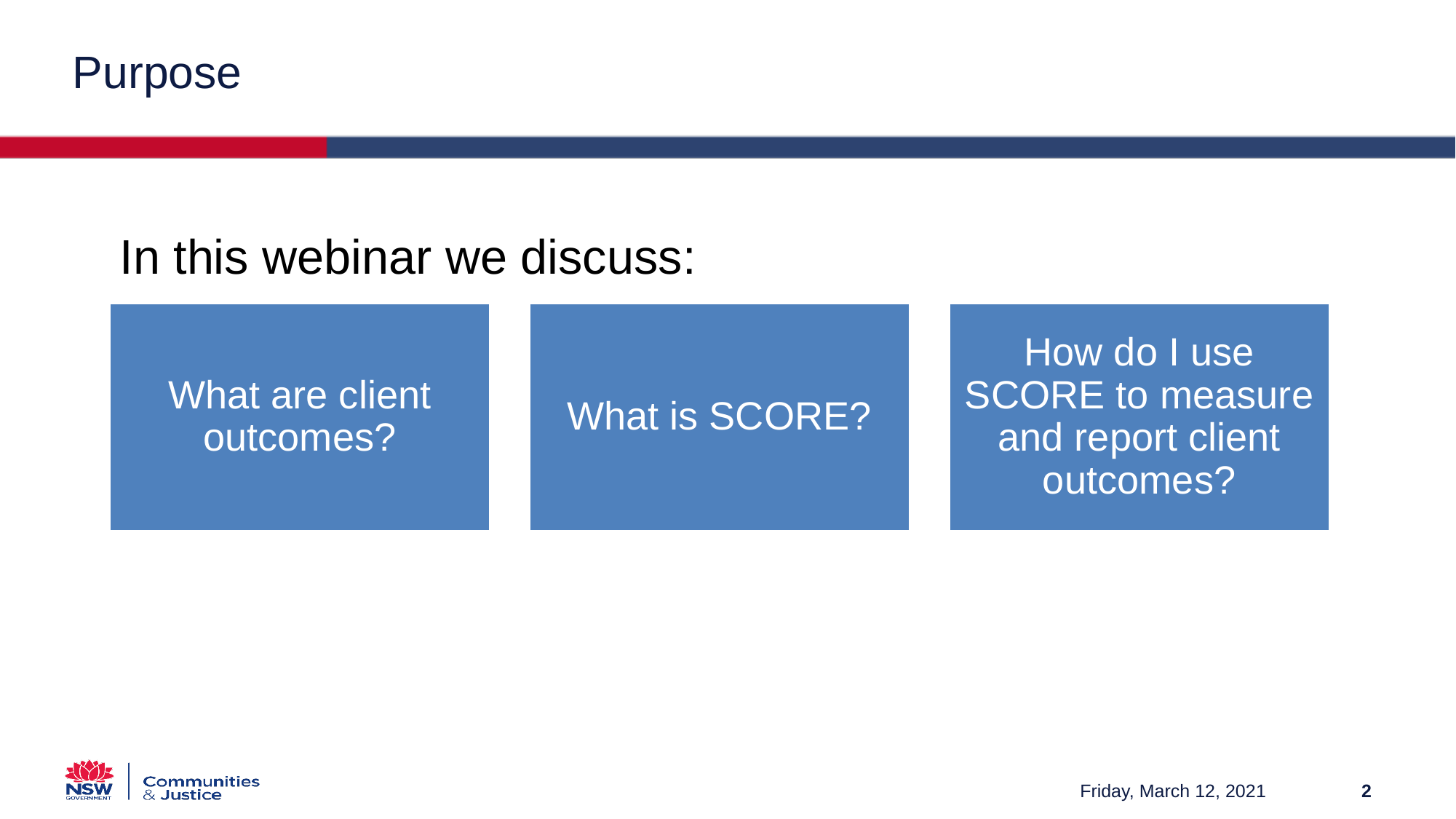

# Purpose
What are client outcomes?
What is SCORE?
How do I use SCORE to measure and report client outcomes?
In this webinar we discuss:
Friday, March 12, 2021
2